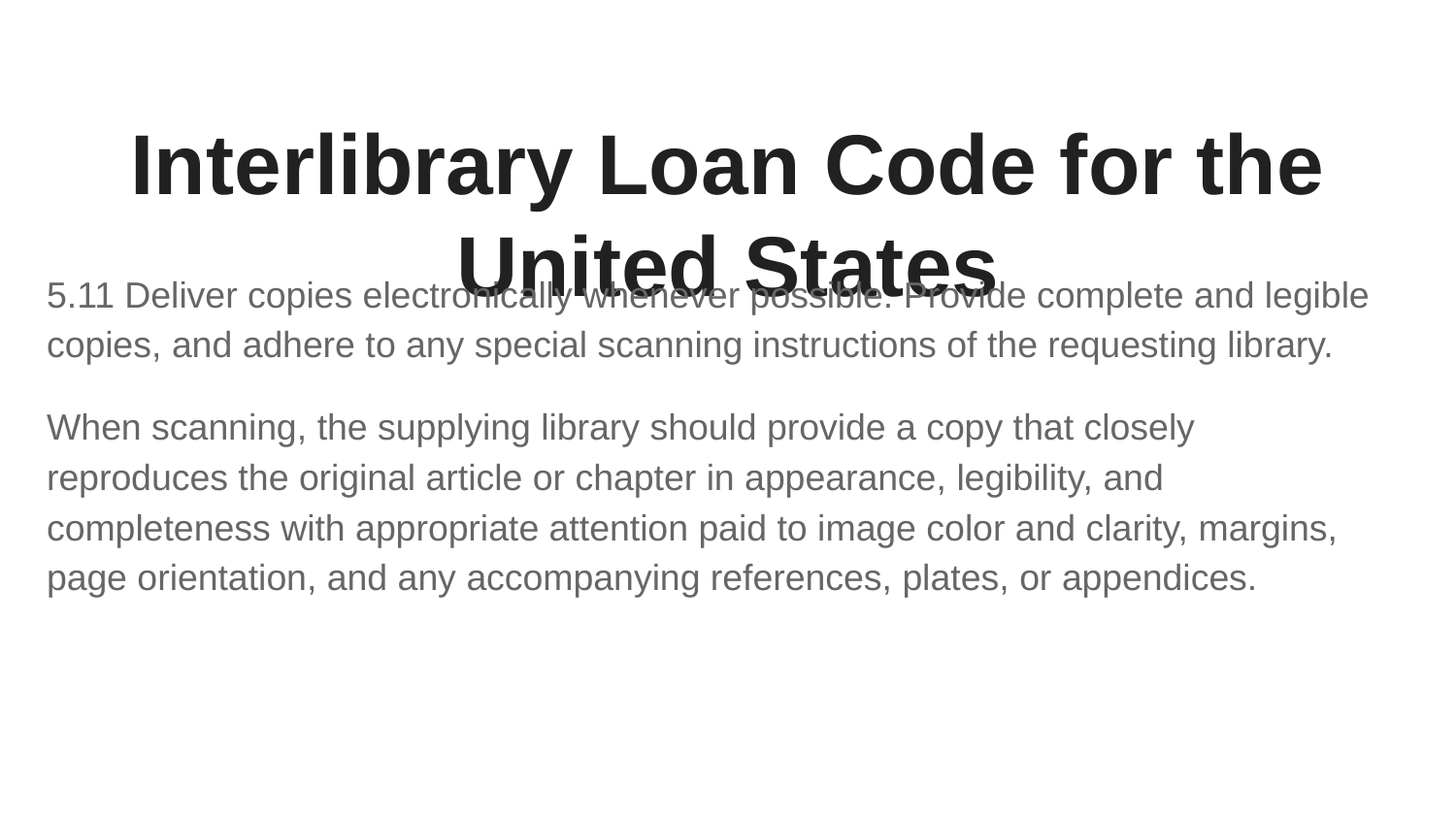

# Interlibrary Loan Code for the United States
5.11 Deliver copies electronically whenever possible. Provide complete and legible copies, and adhere to any special scanning instructions of the requesting library.
When scanning, the supplying library should provide a copy that closely reproduces the original article or chapter in appearance, legibility, and completeness with appropriate attention paid to image color and clarity, margins, page orientation, and any accompanying references, plates, or appendices.